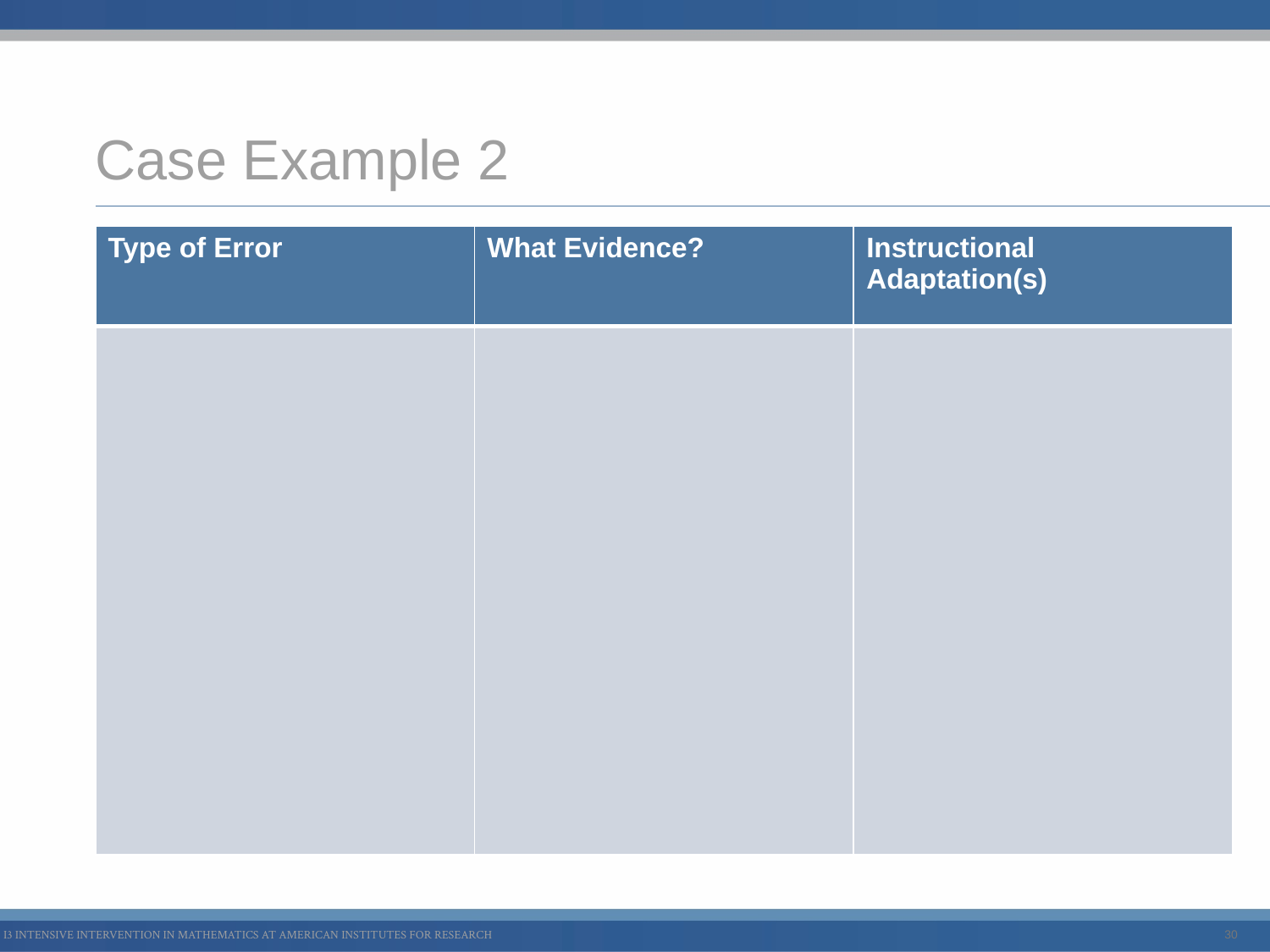

# Case Example 2
| Type of Error | What Evidence? | Instructional Adaptation(s) |
| --- | --- | --- |
|  |  |  |
30